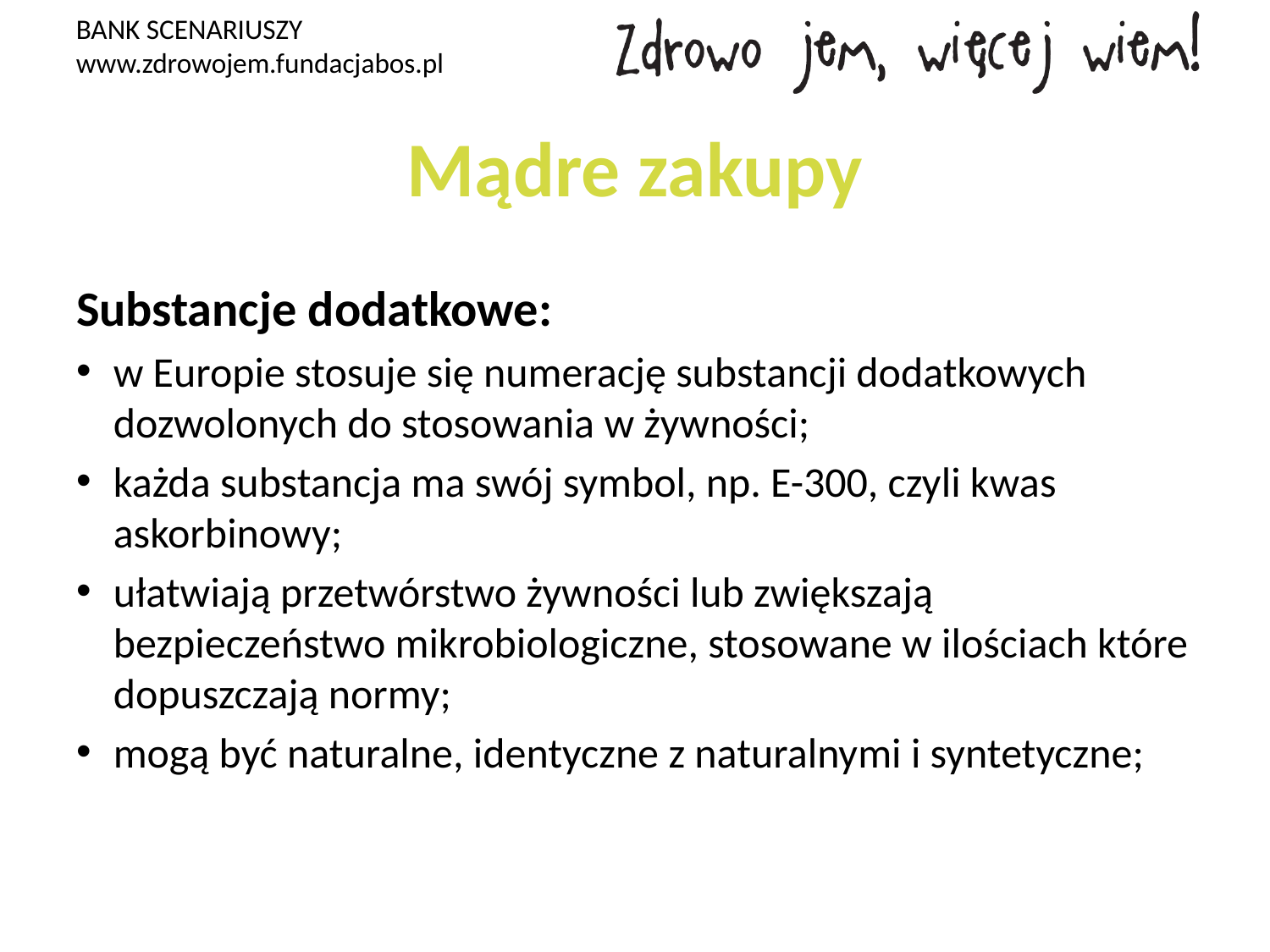

# Mądre zakupy
Substancje dodatkowe:
w Europie stosuje się numerację substancji dodatkowych dozwolonych do stosowania w żywności;
każda substancja ma swój symbol, np. E-300, czyli kwas askorbinowy;
ułatwiają przetwórstwo żywności lub zwiększają bezpieczeństwo mikrobiologiczne, stosowane w ilościach które dopuszczają normy;
mogą być naturalne, identyczne z naturalnymi i syntetyczne;